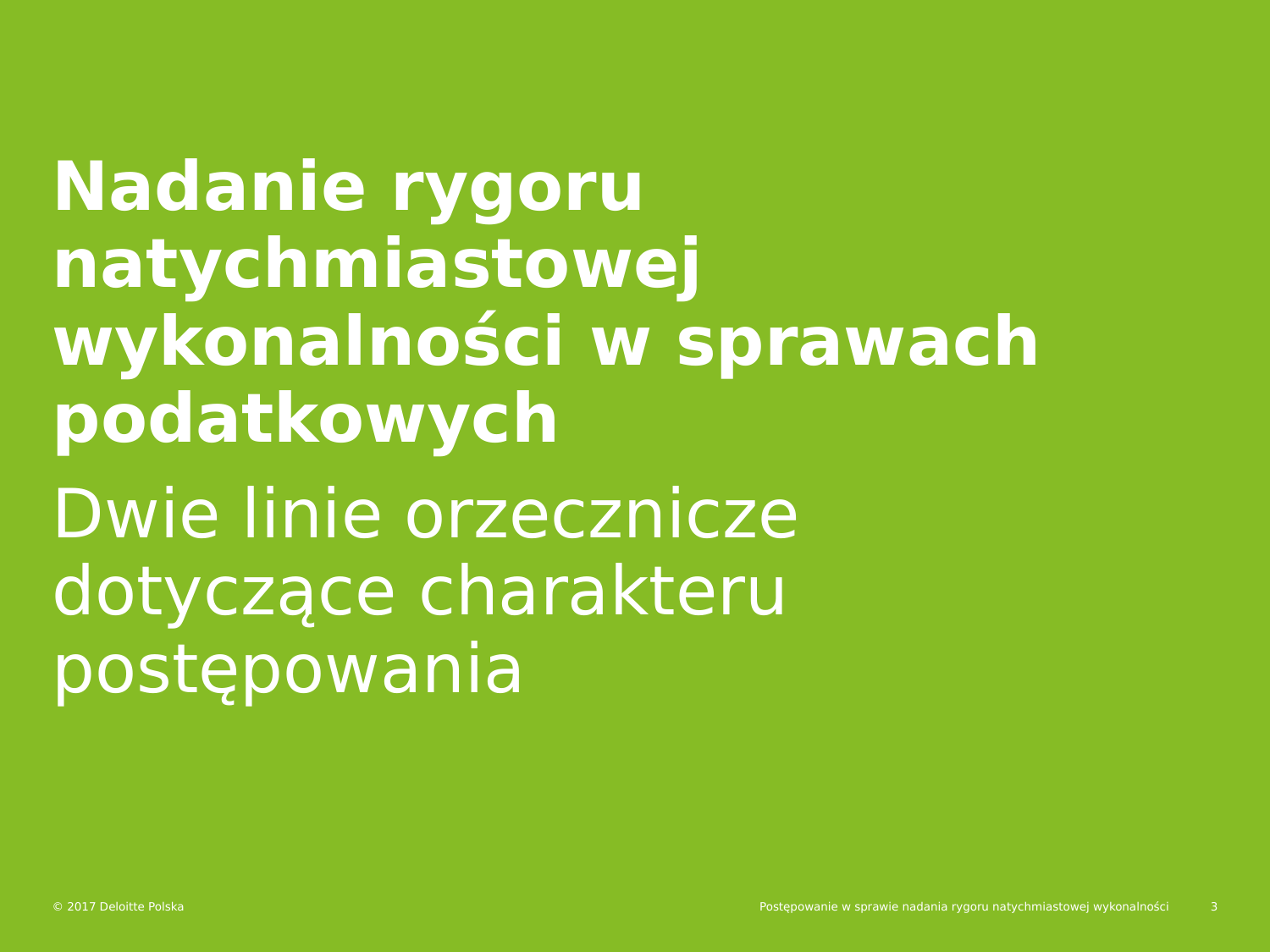

# Nadanie rygoru natychmiastowej wykonalności w sprawach podatkowych
Dwie linie orzecznicze dotyczące charakteru postępowania